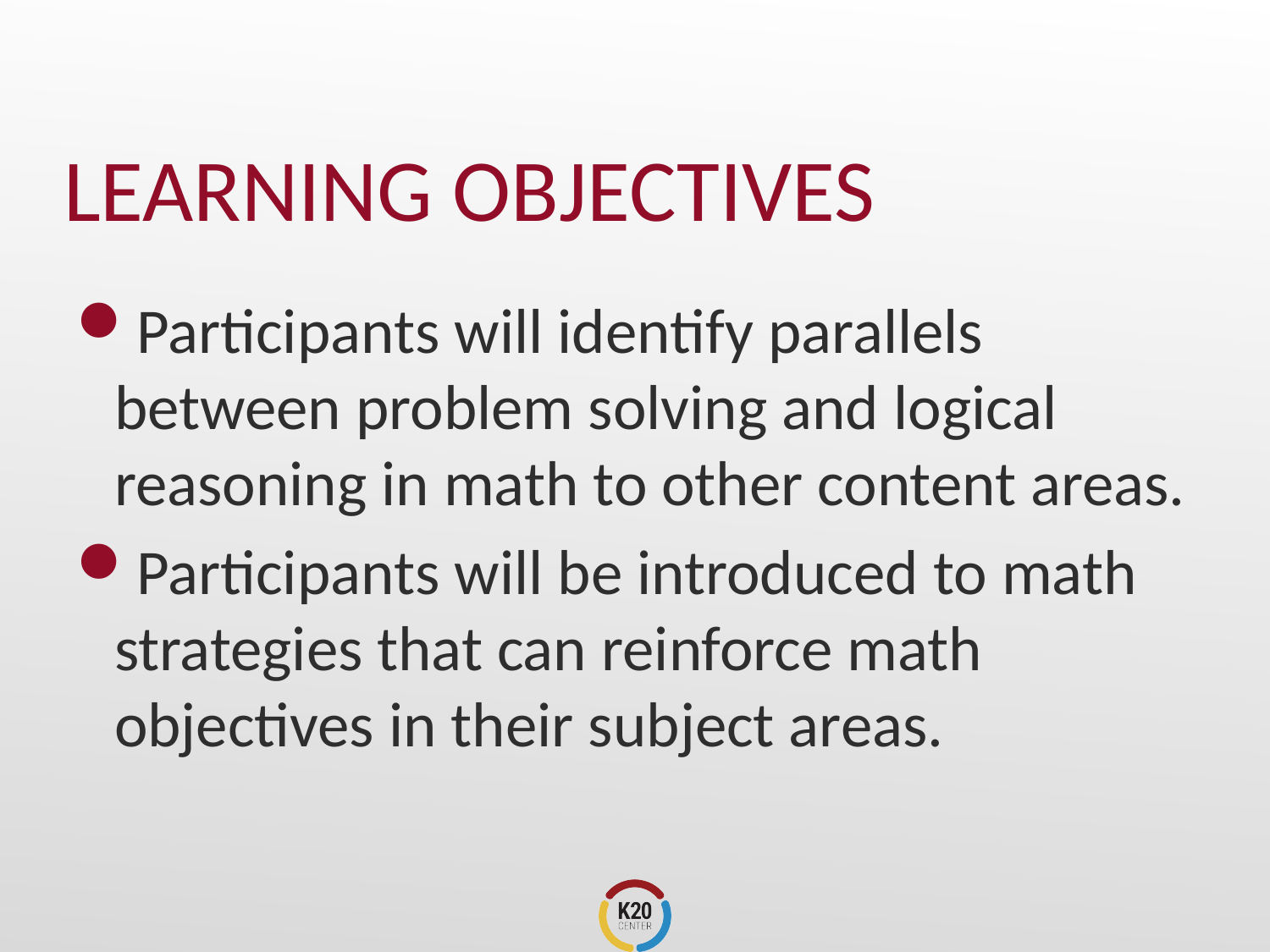

# LEARNING OBJECTIVES
Participants will identify parallels between problem solving and logical reasoning in math to other content areas.
Participants will be introduced to math strategies that can reinforce math objectives in their subject areas.